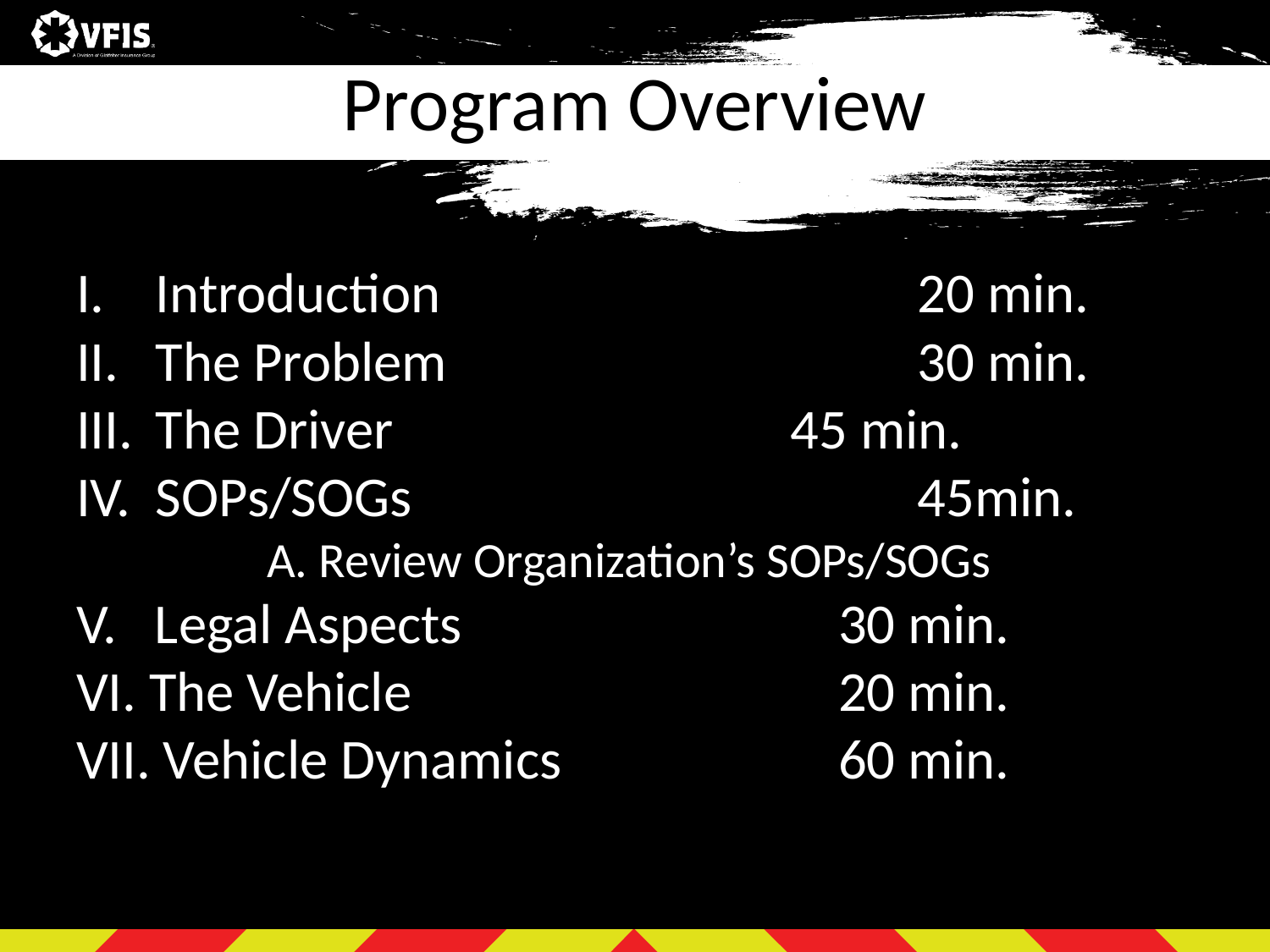

# Program Overview
Introduction			          20 min.
The Problem			          30 min.
The Driver				45 min.
SOPs/SOGs				45min.
	A. Review Organization’s SOPs/SOGs
V.   Legal Aspects			30 min.
VI. The Vehicle 				20 min.
VII. Vehicle Dynamics			60 min.